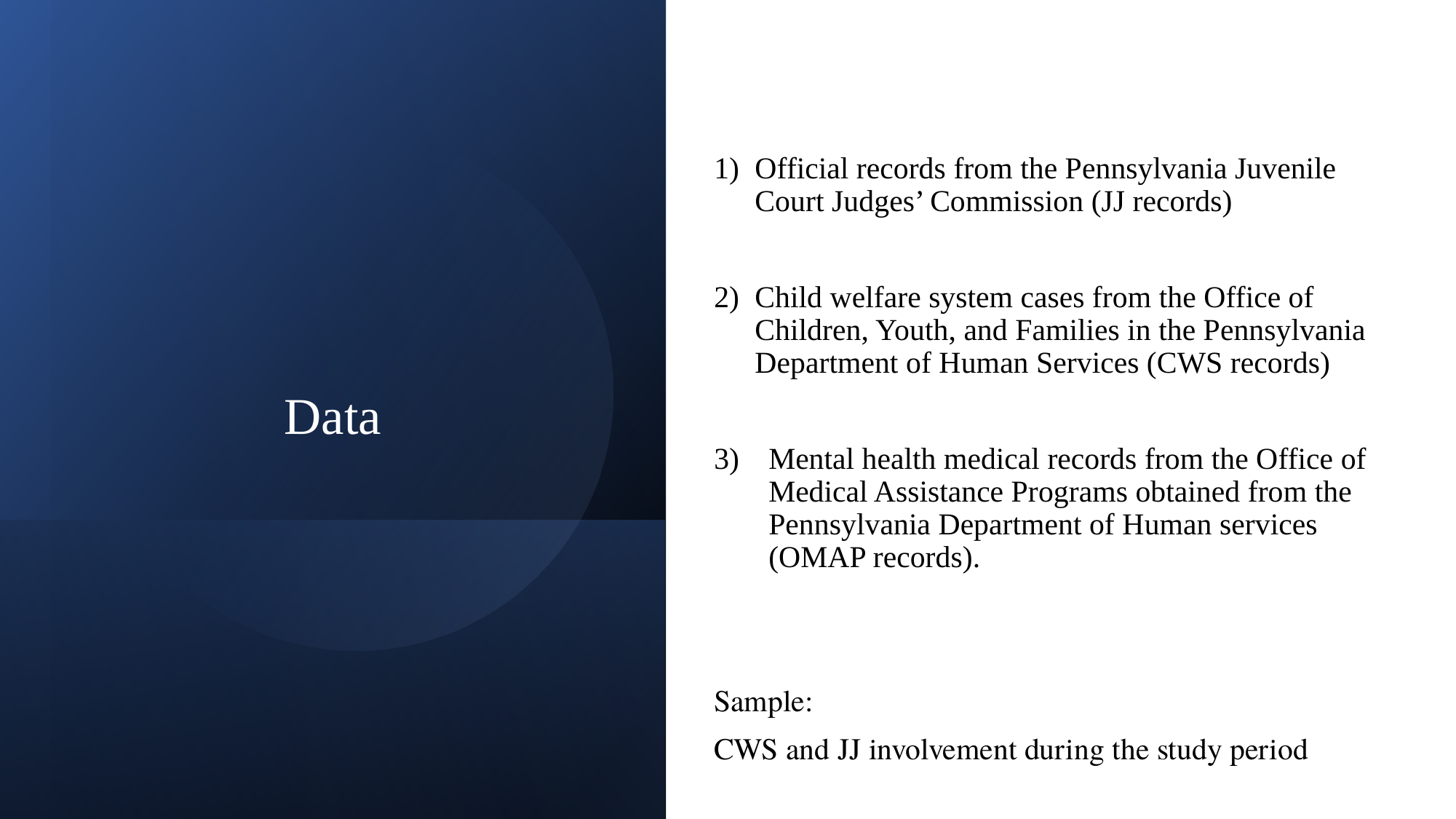

# Data

Official records from the Pennsylvania Juvenile Court Judges’ Commission (JJ records)

Child welfare system cases from the Office of Children, Youth, and Families in the Pennsylvania Department of Human Services (CWS records)

Mental health medical records from the Office of Medical Assistance Programs obtained from the Pennsylvania Department of Human services (OMAP records).

Sample:
CWS and JJ involvement during the study period